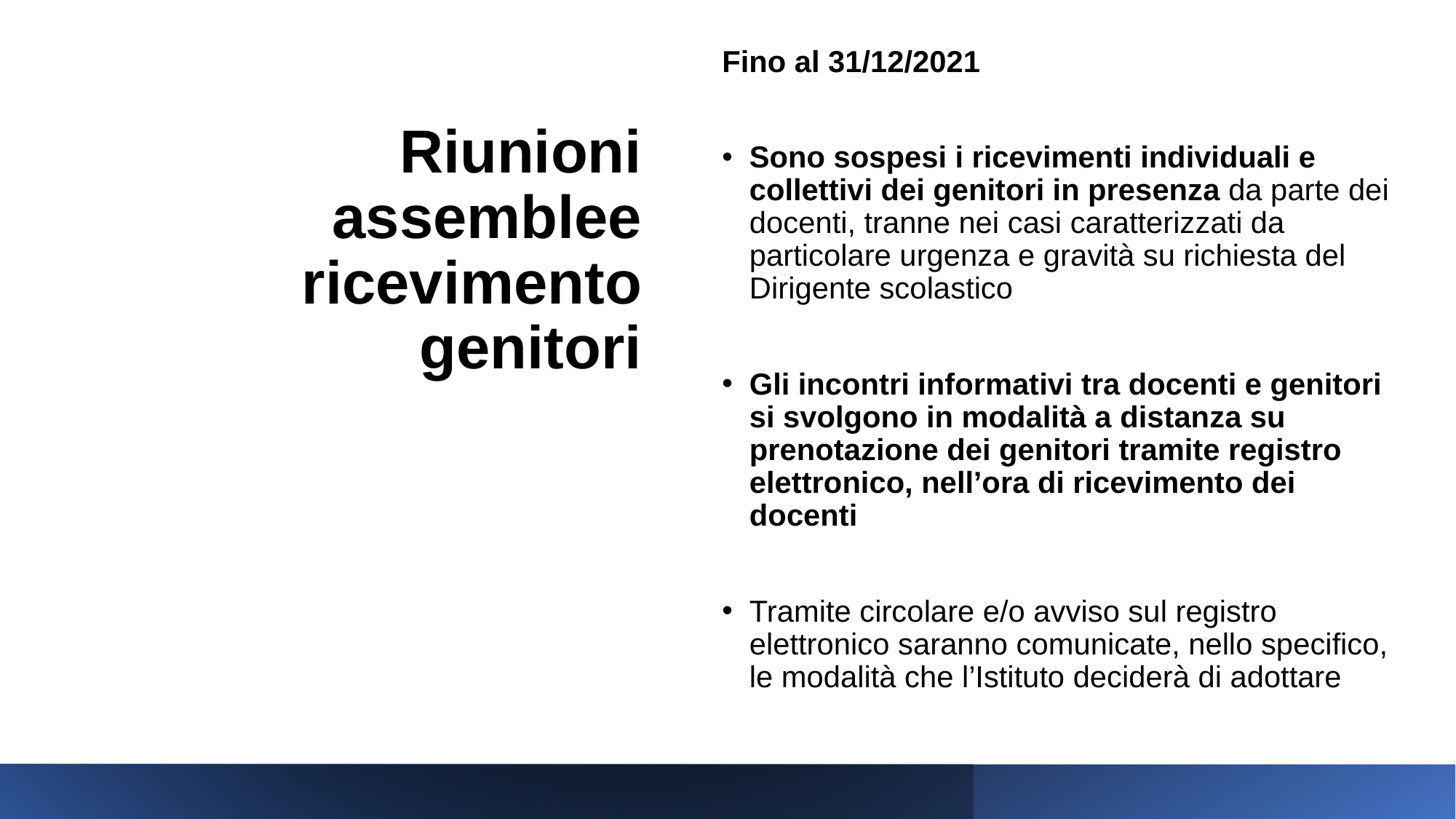

Fino al 31/12/2021

Sono sospesi i ricevimenti individuali e collettivi dei genitori in presenza da parte dei docenti, tranne nei casi caratterizzati da particolare urgenza e gravità su richiesta del Dirigente scolastico

Gli incontri informativi tra docenti e genitori si svolgono in modalità a distanza su prenotazione dei genitori tramite registro elettronico, nell’ora di ricevimento dei docenti

Tramite circolare e/o avviso sul registro elettronico saranno comunicate, nello specifico, le modalità che l’Istituto deciderà di adottare
# Riunioni assemblee ricevimento genitori